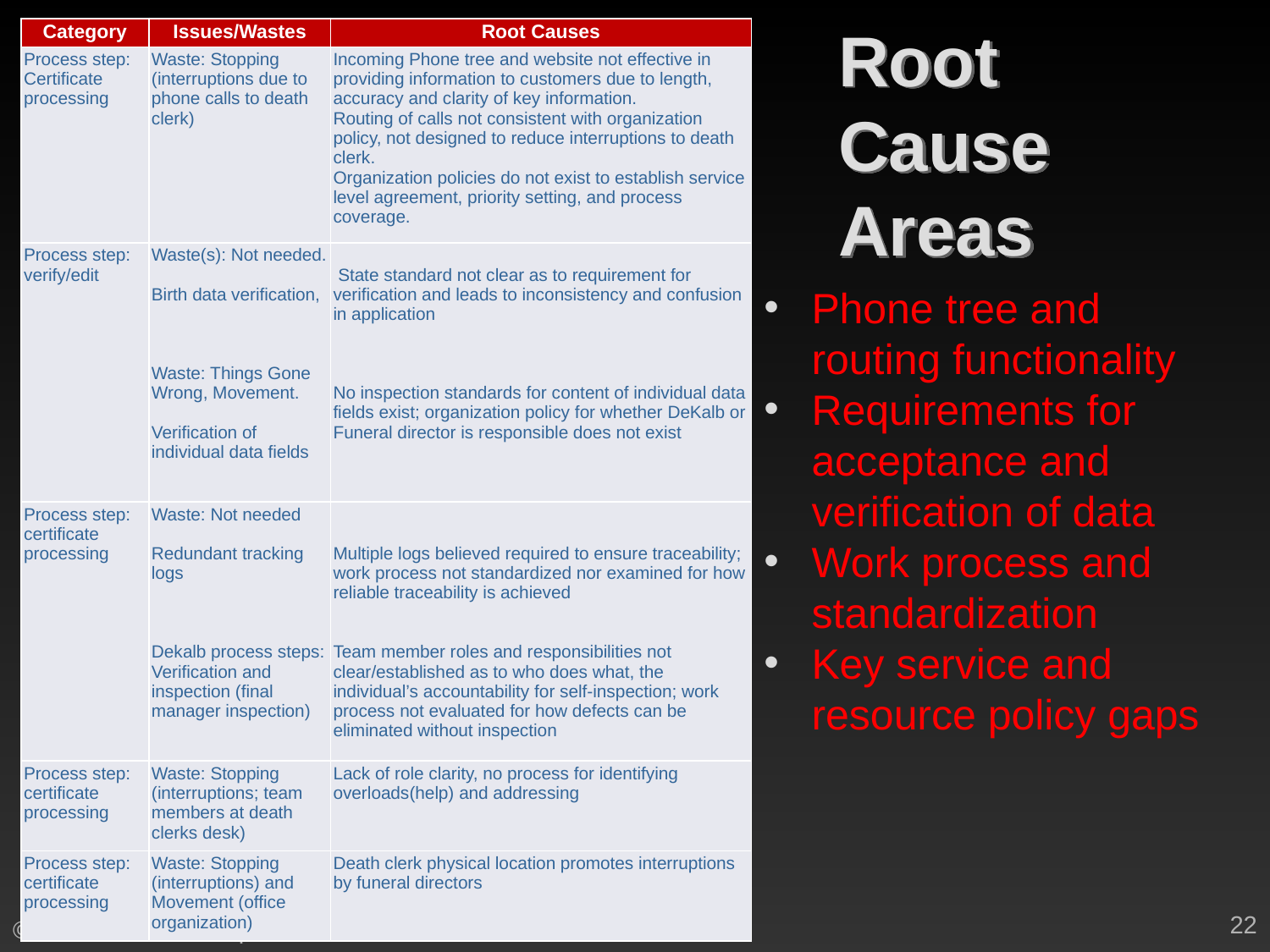

| Category | Issues/Wastes | Root Causes |
| --- | --- | --- |
| Process step: Certificate processing | Waste: Stopping (interruptions due to phone calls to death clerk) | Incoming Phone tree and website not effective in providing information to customers due to length, accuracy and clarity of key information. Routing of calls not consistent with organization policy, not designed to reduce interruptions to death clerk. Organization policies do not exist to establish service level agreement, priority setting, and process coverage. |
| Process step: verify/edit | Waste(s): Not needed.   Birth data verification,       Waste: Things Gone Wrong, Movement.   Verification of individual data fields | State standard not clear as to requirement for verification and leads to inconsistency and confusion in application        No inspection standards for content of individual data fields exist; organization policy for whether DeKalb or Funeral director is responsible does not exist |
| Process step: certificate processing | Waste: Not needed   Redundant tracking logs        Dekalb process steps: Verification and inspection (final manager inspection) | Multiple logs believed required to ensure traceability; work process not standardized nor examined for how reliable traceability is achieved      Team member roles and responsibilities not clear/established as to who does what, the individual’s accountability for self-inspection; work process not evaluated for how defects can be eliminated without inspection |
| Process step: certificate processing | Waste: Stopping (interruptions; team members at death clerks desk) | Lack of role clarity, no process for identifying overloads(help) and addressing |
| Process step: certificate processing | Waste: Stopping (interruptions) and Movement (office organization) | Death clerk physical location promotes interruptions by funeral directors |
# Root Cause Areas
Phone tree and routing functionality
Requirements for acceptance and verification of data
Work process and  standardization
Key service and resource policy gaps

22
© 2014 Continual Impact LLC